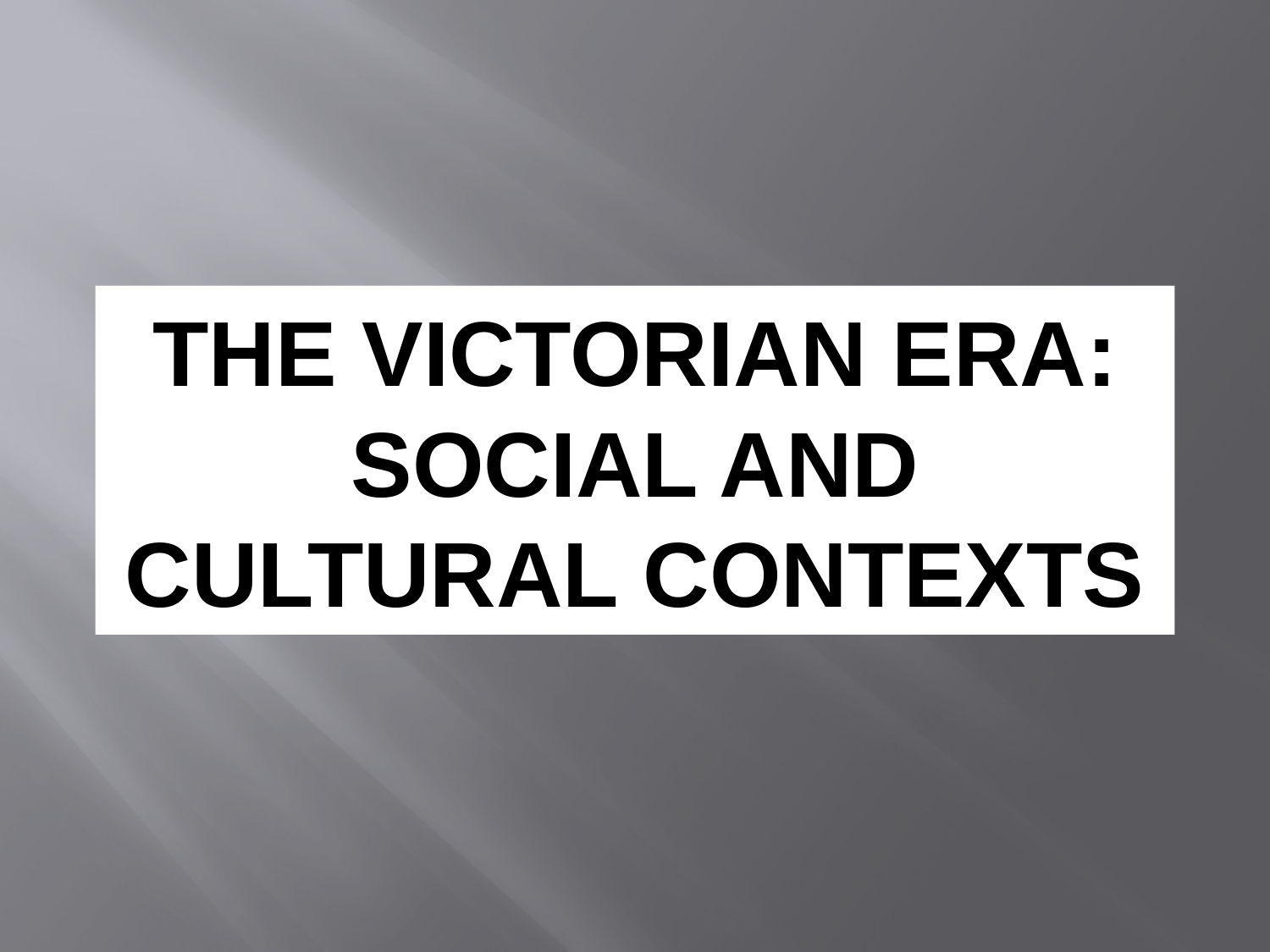

# THE VICTORIAN ERA: SOCIAL AND CULTURAL CONTEXTS